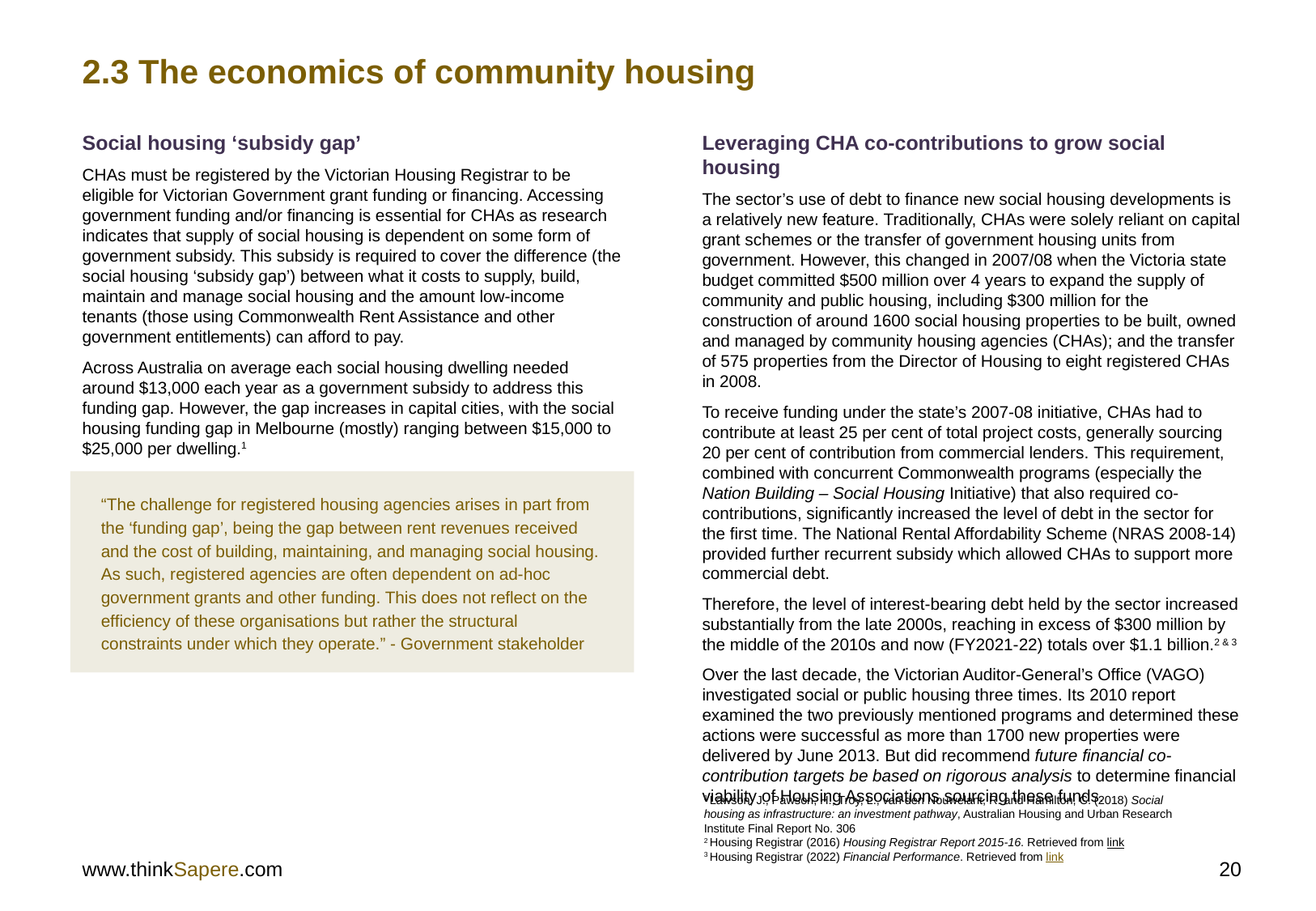

# 2.3 The economics of community housing
Leveraging CHA co-contributions to grow social housing
The sector’s use of debt to finance new social housing developments is a relatively new feature. Traditionally, CHAs were solely reliant on capital grant schemes or the transfer of government housing units from government. However, this changed in 2007/08 when the Victoria state budget committed $500 million over 4 years to expand the supply of community and public housing, including $300 million for the construction of around 1600 social housing properties to be built, owned and managed by community housing agencies (CHAs); and the transfer of 575 properties from the Director of Housing to eight registered CHAs in 2008.
To receive funding under the state’s 2007-08 initiative, CHAs had to contribute at least 25 per cent of total project costs, generally sourcing 20 per cent of contribution from commercial lenders. This requirement, combined with concurrent Commonwealth programs (especially the Nation Building – Social Housing Initiative) that also required co-contributions, significantly increased the level of debt in the sector for the first time. The National Rental Affordability Scheme (NRAS 2008-14) provided further recurrent subsidy which allowed CHAs to support more commercial debt.
Therefore, the level of interest-bearing debt held by the sector increased substantially from the late 2000s, reaching in excess of $300 million by the middle of the 2010s and now (FY2021-22) totals over $1.1 billion.2 & 3
Over the last decade, the Victorian Auditor-General’s Office (VAGO) investigated social or public housing three times. Its 2010 report examined the two previously mentioned programs and determined these actions were successful as more than 1700 new properties were delivered by June 2013. But did recommend future financial co-contribution targets be based on rigorous analysis to determine financial viability of Housing Associations sourcing these funds.
Social housing ‘subsidy gap’
CHAs must be registered by the Victorian Housing Registrar to be eligible for Victorian Government grant funding or financing. Accessing government funding and/or financing is essential for CHAs as research indicates that supply of social housing is dependent on some form of government subsidy. This subsidy is required to cover the difference (the social housing ‘subsidy gap’) between what it costs to supply, build, maintain and manage social housing and the amount low-income tenants (those using Commonwealth Rent Assistance and other government entitlements) can afford to pay.
Across Australia on average each social housing dwelling needed around $13,000 each year as a government subsidy to address this funding gap. However, the gap increases in capital cities, with the social housing funding gap in Melbourne (mostly) ranging between $15,000 to $25,000 per dwelling.1

“The challenge for registered housing agencies arises in part from the ‘funding gap’, being the gap between rent revenues received and the cost of building, maintaining, and managing social housing. As such, registered agencies are often dependent on ad-hoc government grants and other funding. This does not reflect on the efficiency of these organisations but rather the structural constraints under which they operate.” - Government stakeholder
1 Lawson, J., Pawson, H., Troy, L., van den Nouwelant, R. and Hamilton, C. (2018) Social housing as infrastructure: an investment pathway, Australian Housing and Urban Research Institute Final Report No. 306
2 Housing Registrar (2016) Housing Registrar Report 2015-16. Retrieved from link
3 Housing Registrar (2022) Financial Performance. Retrieved from link
www.thinkSapere.com
20